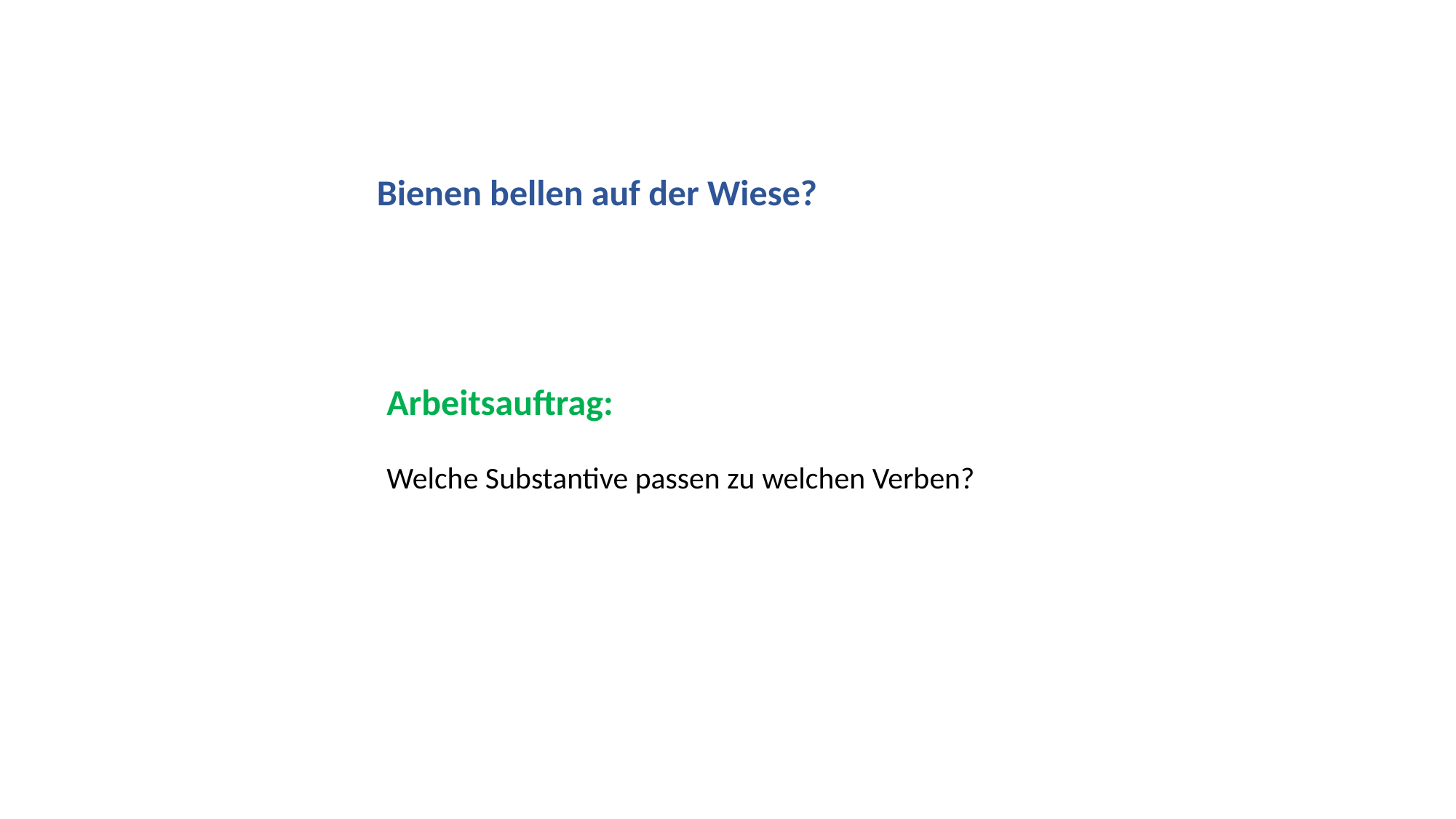

Bienen bellen auf der Wiese?

Arbeitsauftrag:

Welche Substantive passen zu welchen Verben?